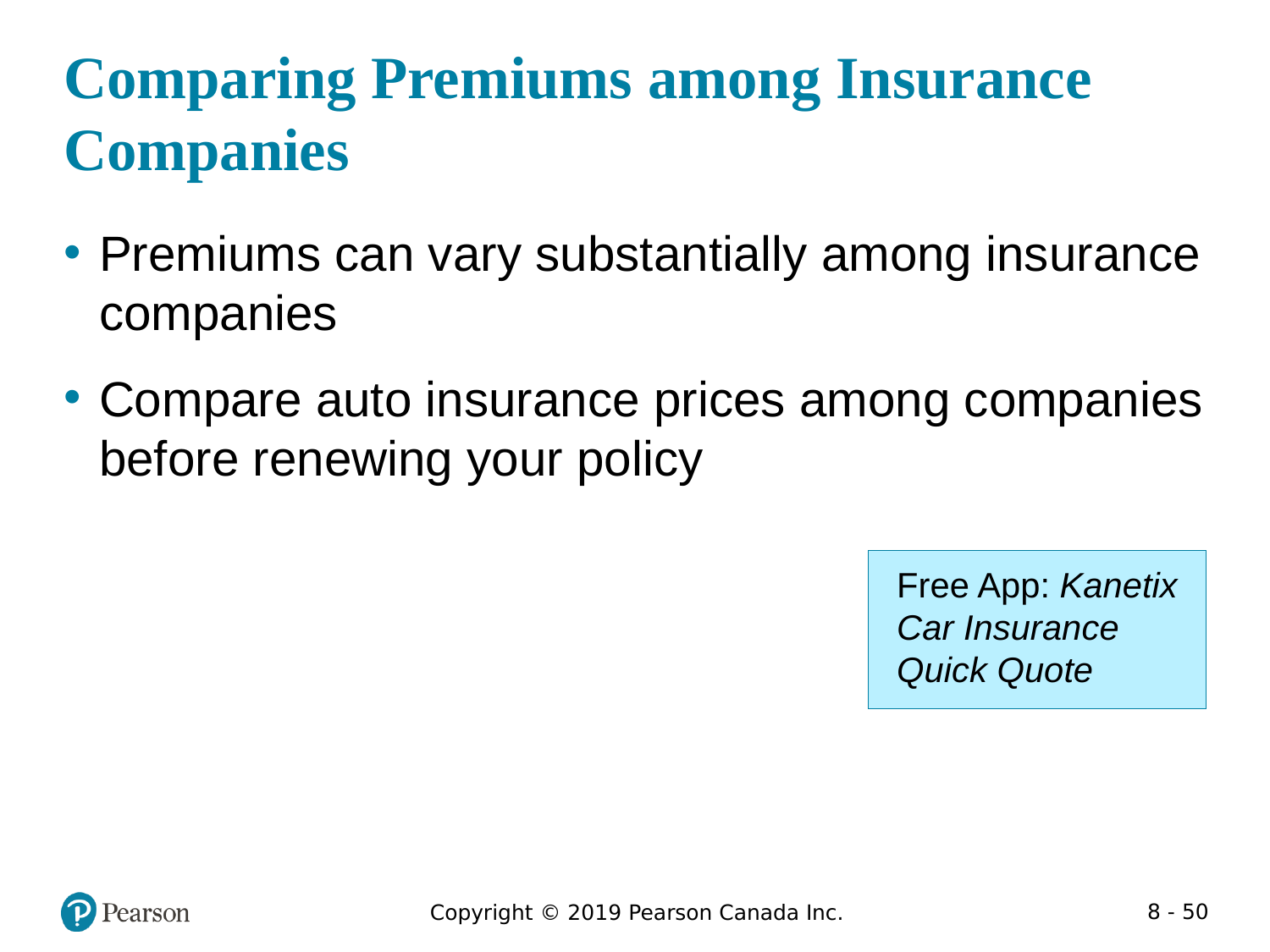

# Comparing Premiums among Insurance Companies
Premiums can vary substantially among insurance companies
Compare auto insurance prices among companies before renewing your policy
Free App: Kanetix Car Insurance Quick Quote